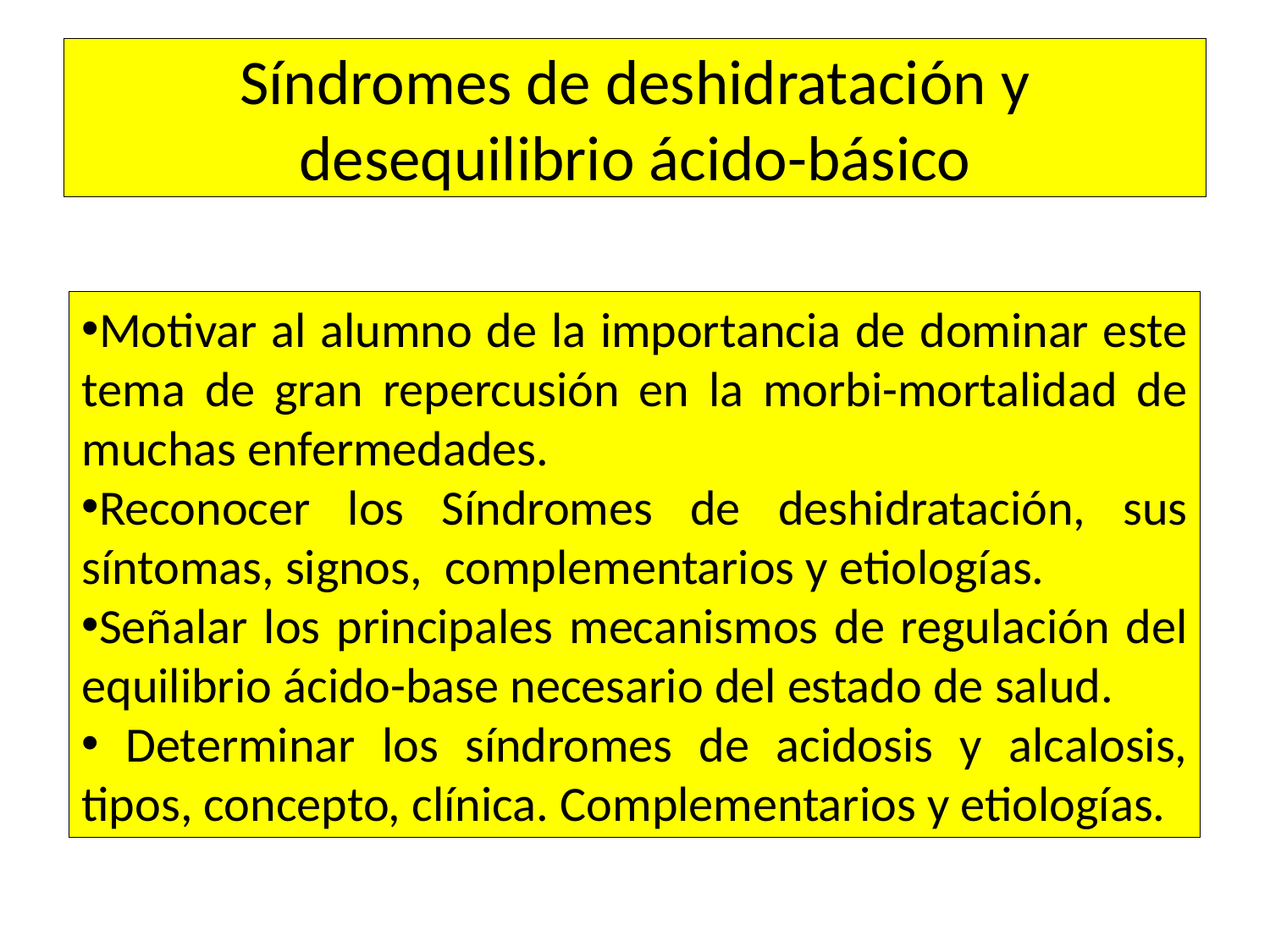

# Síndromes de deshidratación y desequilibrio ácido-básico
Motivar al alumno de la importancia de dominar este tema de gran repercusión en la morbi-mortalidad de muchas enfermedades.
Reconocer los Síndromes de deshidratación, sus síntomas, signos,  complementarios y etiologías.
Señalar los principales mecanismos de regulación del equilibrio ácido-base necesario del estado de salud.
 Determinar los síndromes de acidosis y alcalosis, tipos, concepto, clínica. Complementarios y etiologías.